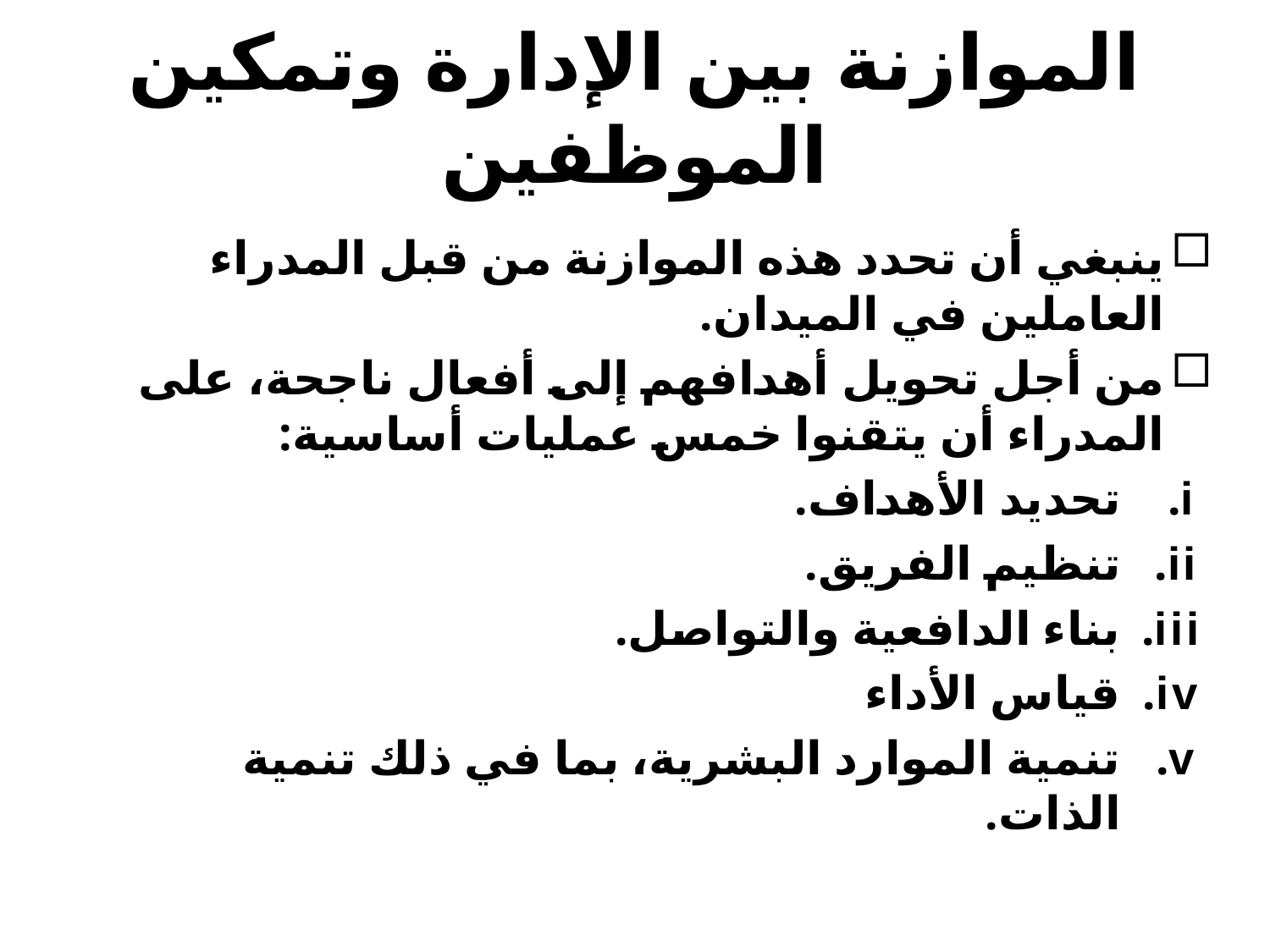

# الموازنة بين الإدارة وتمكين الموظفين
ينبغي أن تحدد هذه الموازنة من قبل المدراء العاملين في الميدان.
من أجل تحويل أهدافهم إلى أفعال ناجحة، على المدراء أن يتقنوا خمس عمليات أساسية:
تحديد الأهداف.
تنظيم الفريق.
بناء الدافعية والتواصل.
قياس الأداء
تنمية الموارد البشرية، بما في ذلك تنمية الذات.